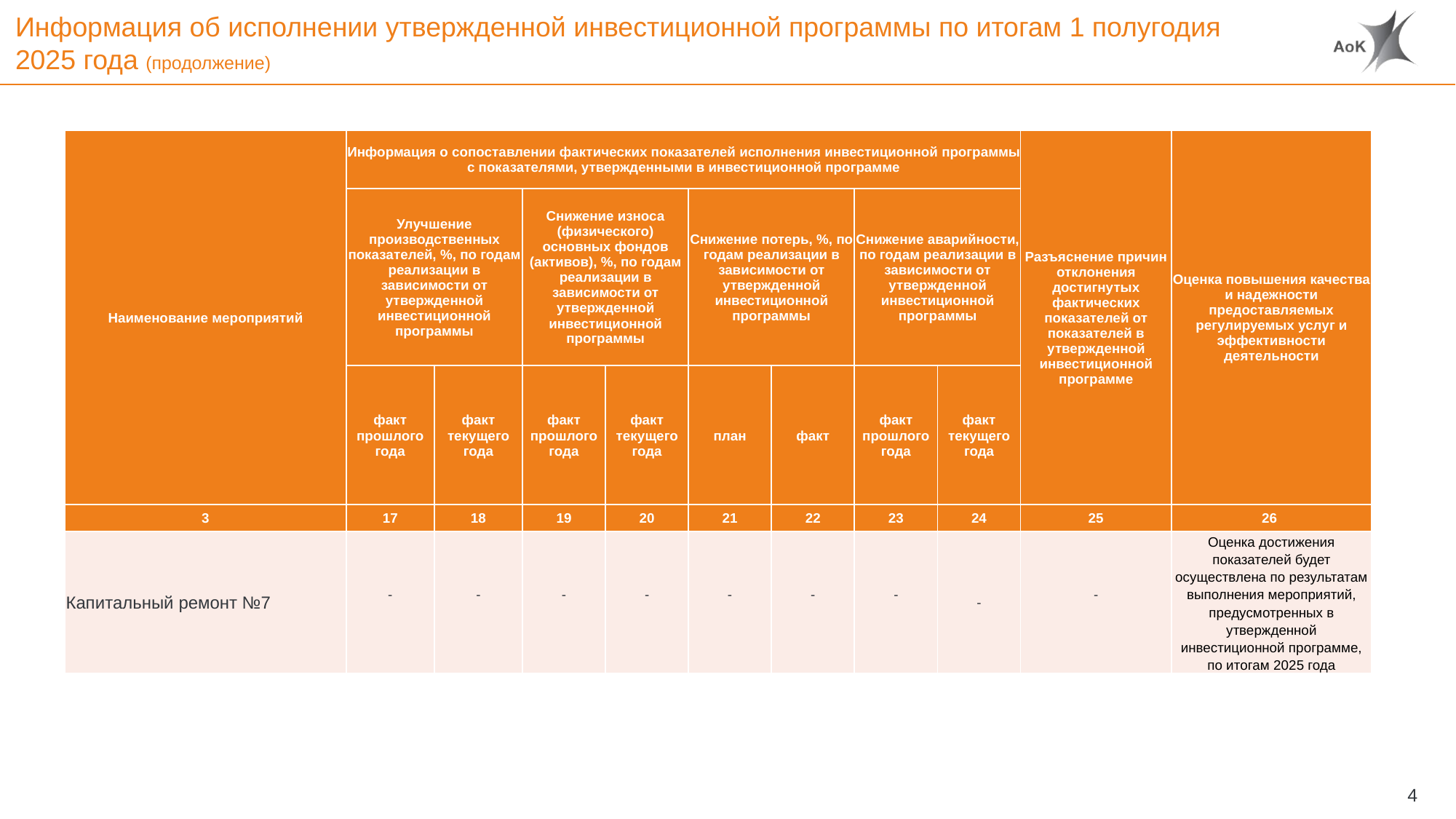

# Информация об исполнении утвержденной инвестиционной программы по итогам 1 полугодия 2025 года (продолжение)

| Наименование мероприятий | Информация о сопоставлении фактических показателей исполнения инвестиционной программы с показателями, утвержденными в инвестиционной программе |  |  |  |  |  |  |  | Разъяснение причин отклонения достигнутых фактических показателей от показателей в утвержденной инвестиционной программе | Оценка повышения качества и надежности предоставляемых регулируемых услуг и эффективности деятельности |
| --- | --- | --- | --- | --- | --- | --- | --- | --- | --- | --- |
|  | Улучшение производственных показателей, %, по годам реализации в зависимости от утвержденной инвестиционной программы |  | Снижение износа (физического) основных фондов (активов), %, по годам реализации в зависимости от утвержденной инвестиционной программы |  | Снижение потерь, %, по годам реализации в зависимости от утвержденной инвестиционной программы |  | Снижение аварийности, по годам реализации в зависимости от утвержденной инвестиционной программы |  |  |  |
|  | факт прошлого года | факт текущего года | факт прошлого года | факт текущего года | план | факт | факт прошлого года | факт текущего года |  |  |
| 3 | 17 | 18 | 19 | 20 | 21 | 22 | 23 | 24 | 25 | 26 |
| Капитальный ремонт №7 | - | - | - | - | - | - | - | - | - | Оценка достижения показателей будет осуществлена по результатам выполнения мероприятий, предусмотренных в утвержденной инвестиционной программе, по итогам 2025 года |